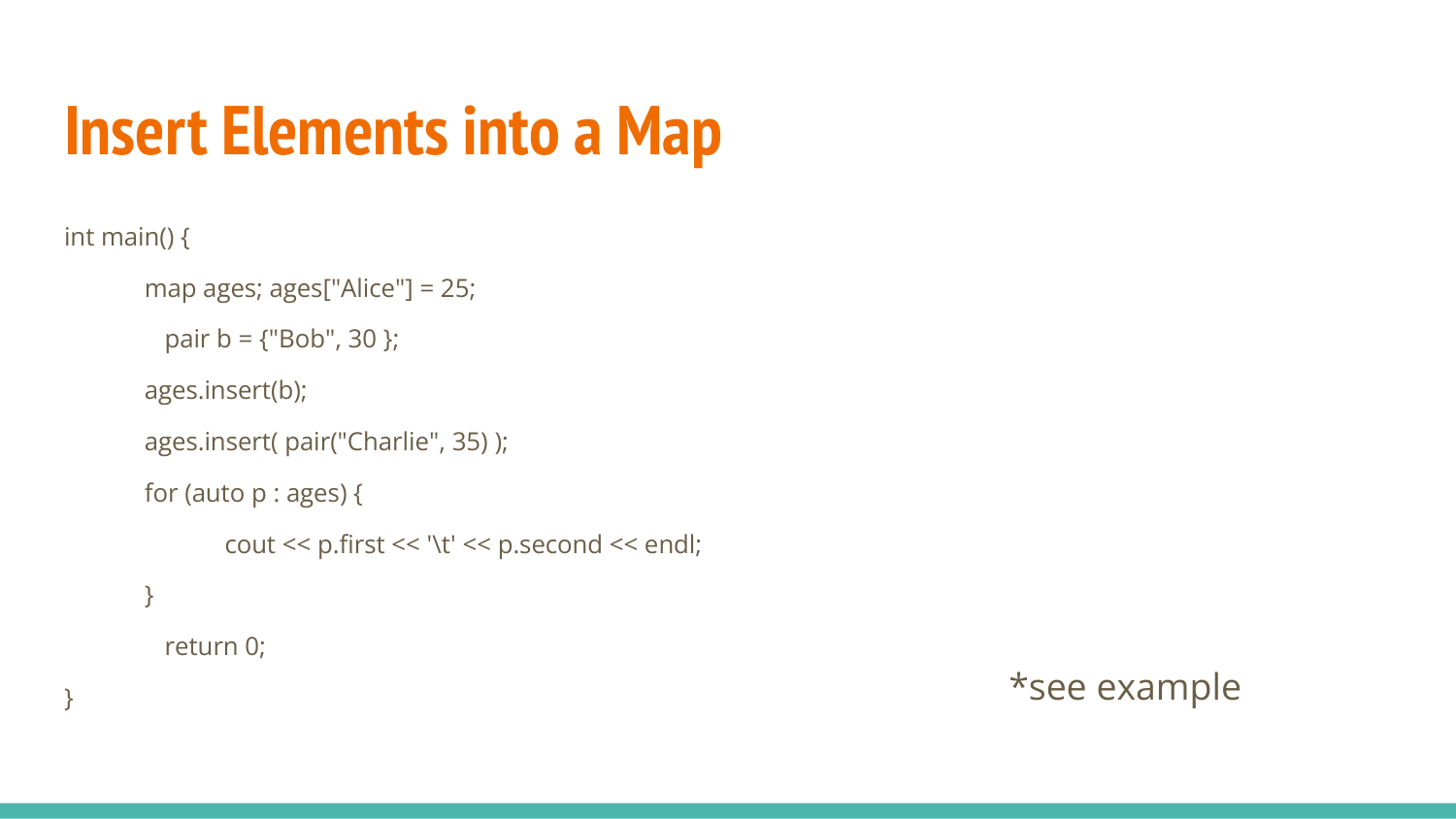

# Insert Elements into a Map
int main() {
map ages; ages["Alice"] = 25;
 	pair b = {"Bob", 30 };
ages.insert(b);
ages.insert( pair("Charlie", 35) );
for (auto p : ages) {
cout << p.first << '\t' << p.second << endl;
}
  	return 0;
}
*see example